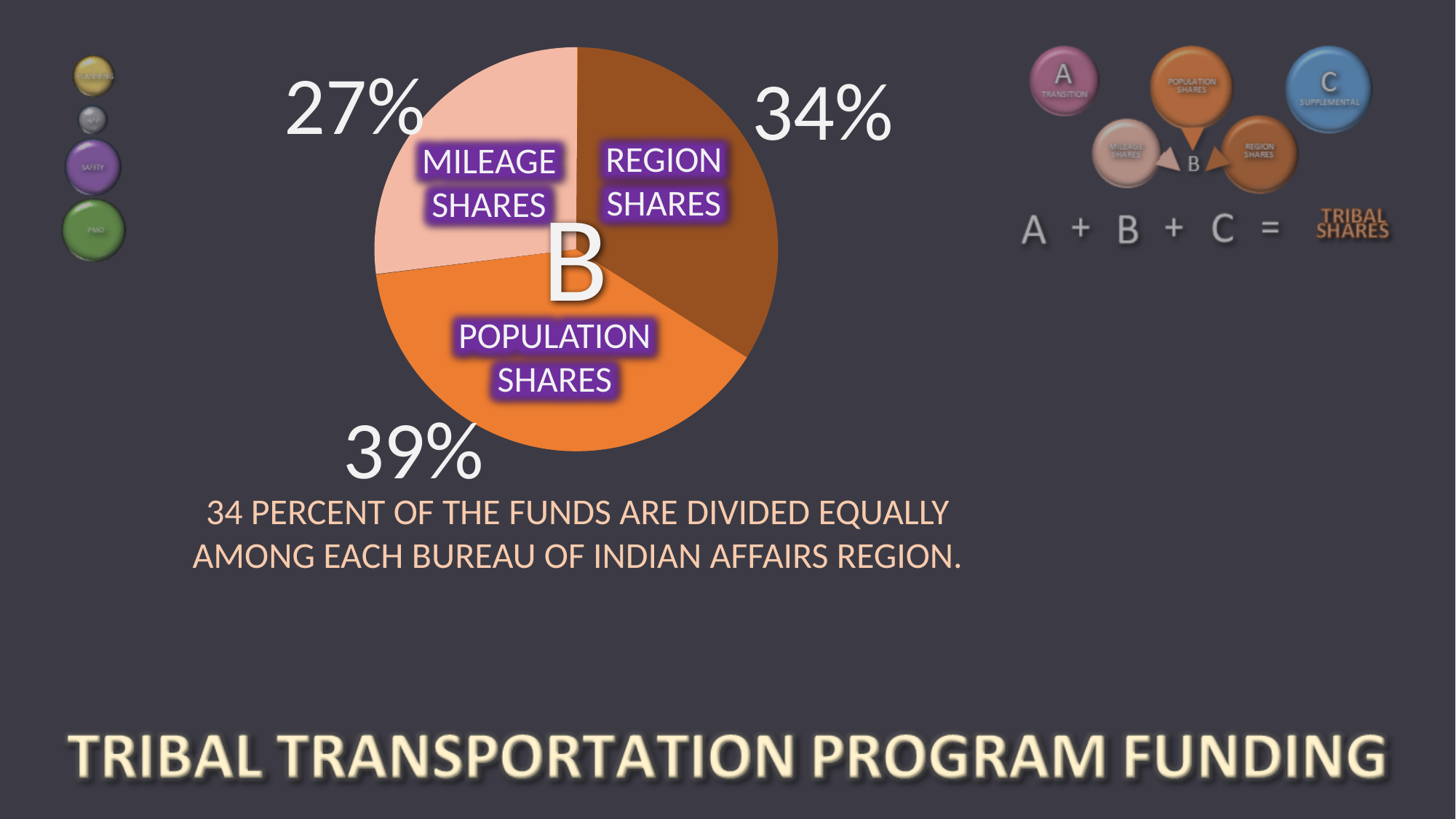

27%

34%
REGION SHARES
MILEAGE SHARES
B
POPULATION SHARES
39%
34 PERCENT OF THE FUNDS ARE DIVIDED EQUALLY AMONG EACH BUREAU OF INDIAN AFFAIRS REGION.